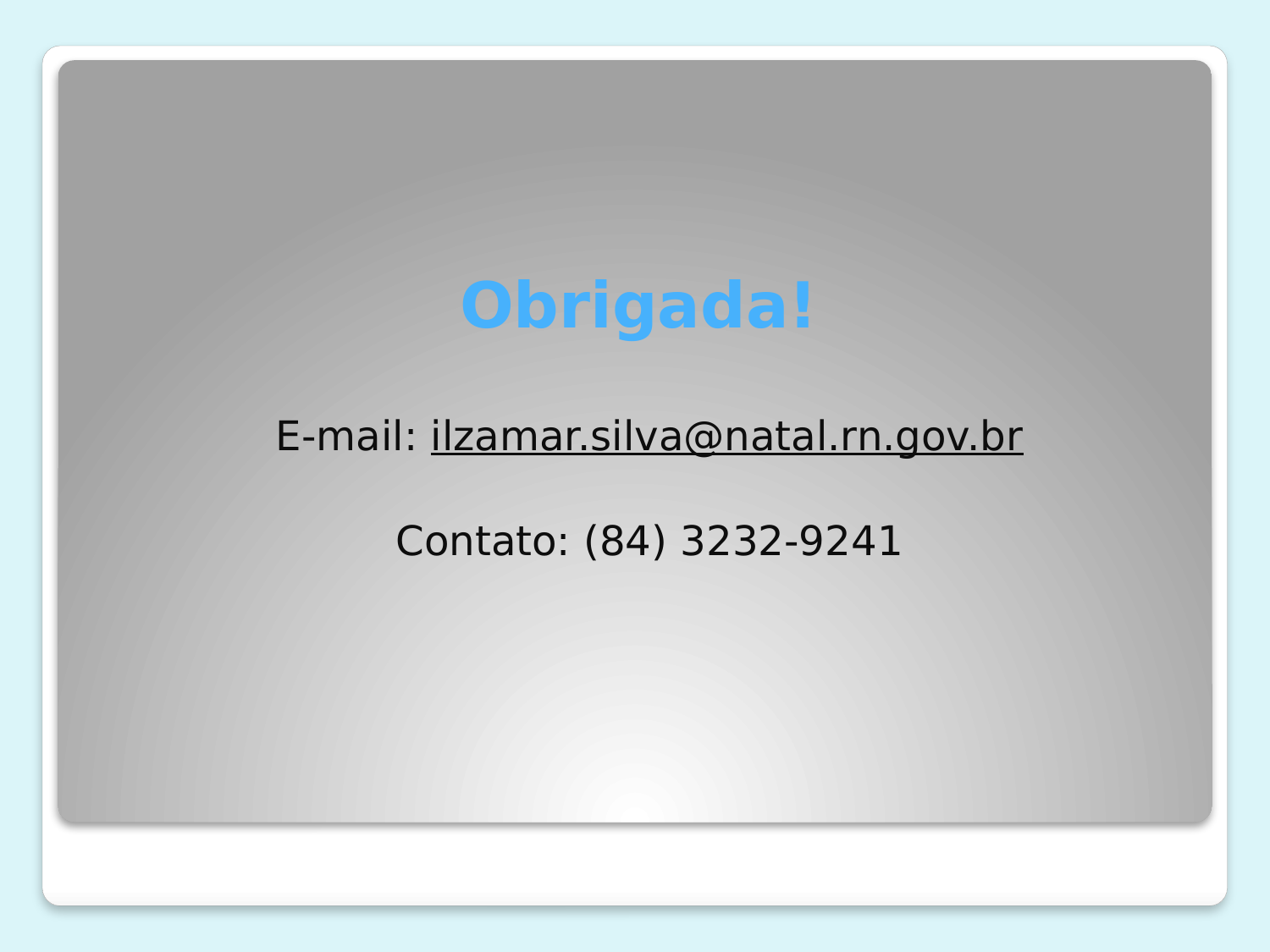

# Obrigada!
E-mail: ilzamar.silva@natal.rn.gov.br

Contato: (84) 3232-9241